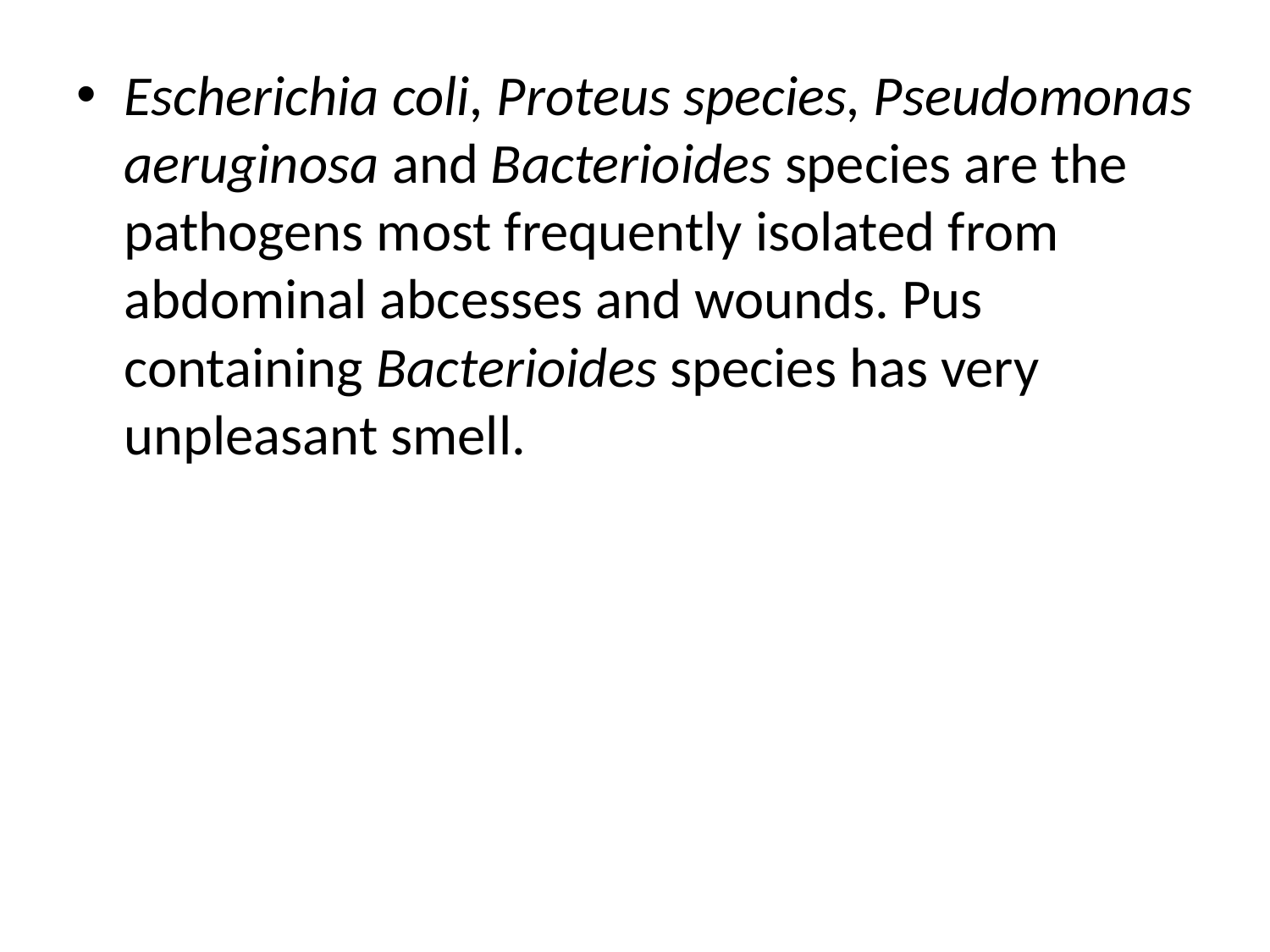

Escherichia coli, Proteus species, Pseudomonas aeruginosa and Bacterioides species are the pathogens most frequently isolated from abdominal abcesses and wounds. Pus containing Bacterioides species has very unpleasant smell.